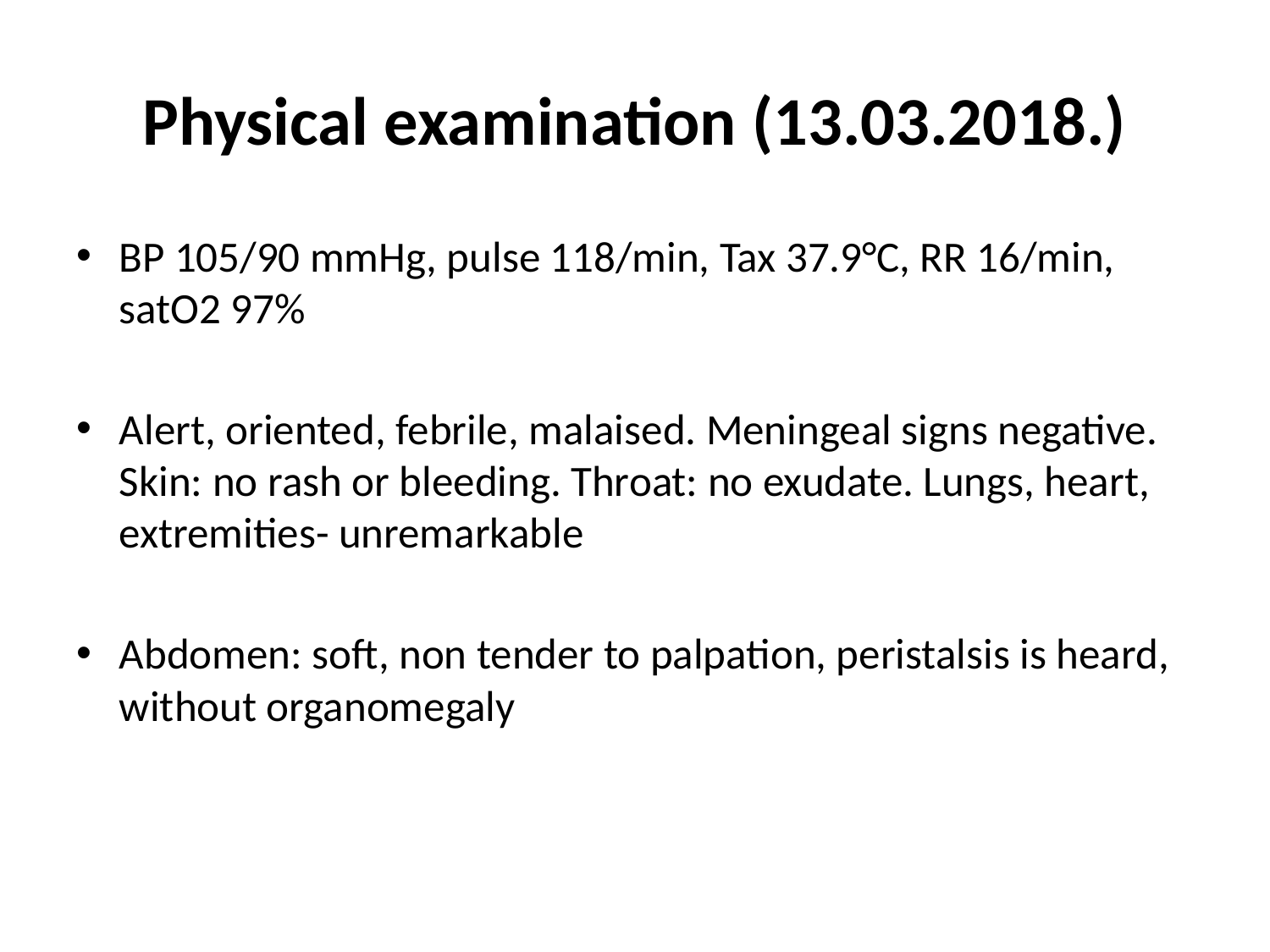

# Physical examination (13.03.2018.)
BP 105/90 mmHg, pulse 118/min, Tax 37.9°C, RR 16/min, satO2 97%

Alert, oriented, febrile, malaised. Meningeal signs negative. Skin: no rash or bleeding. Throat: no exudate. Lungs, heart, extremities- unremarkable

Abdomen: soft, non tender to palpation, peristalsis is heard, without organomegaly